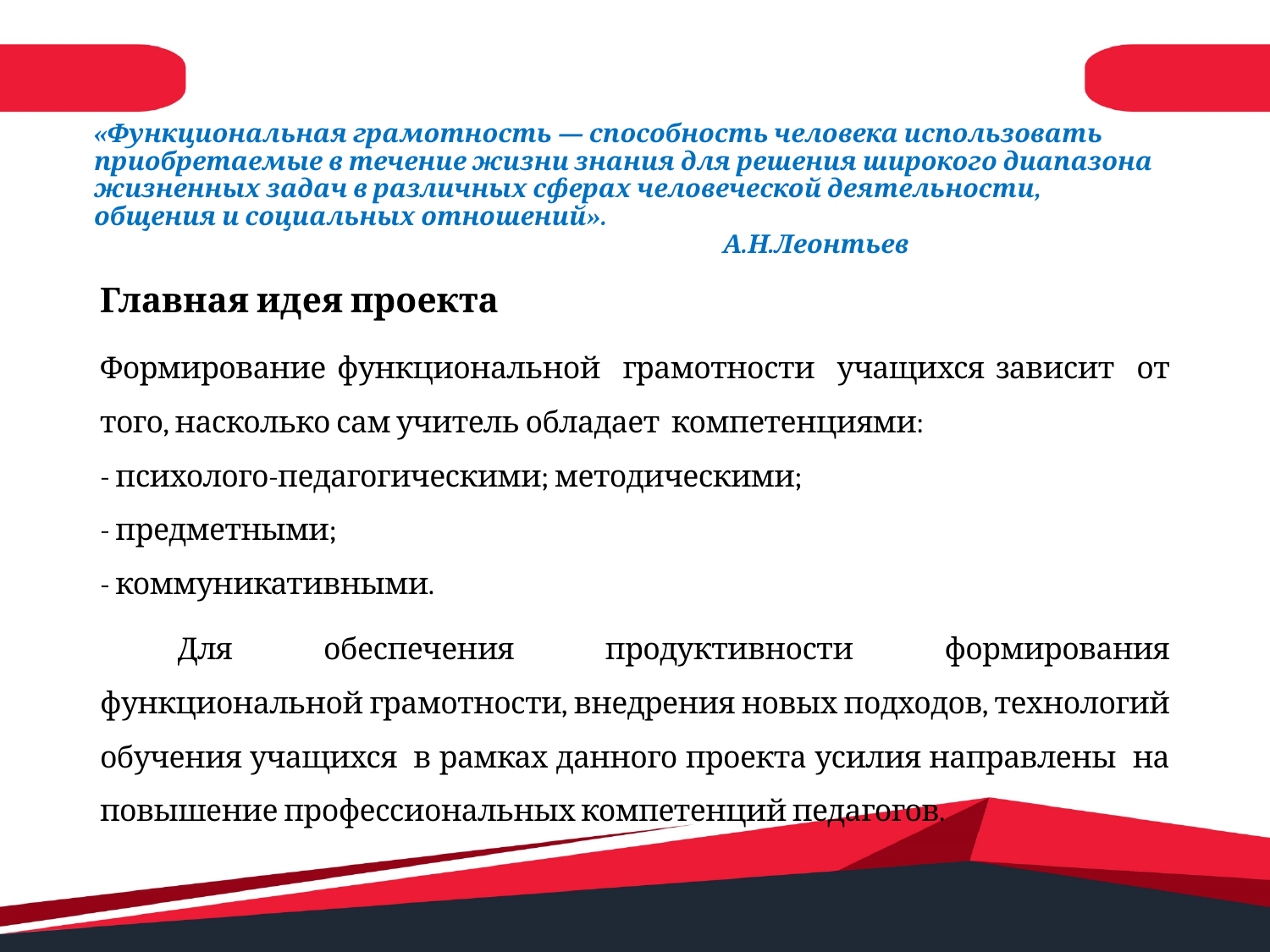

# «Функциональная грамотность — способность человека использовать приобретаемые в течение жизни знания для решения широкого диапазона жизненных задач в различных сферах человеческой деятельности, общения и социальных отношений». А.Н.Леонтьев
Главная идея проекта
Формирование функциональной  грамотности  учащихся зависит  от того, насколько сам учитель обладает  компетенциями:
- психолого-педагогическими; методическими;
- предметными;
- коммуникативными.
	Для обеспечения продуктивности формирования функциональной грамотности, внедрения новых подходов, технологий обучения учащихся  в рамках данного проекта усилия направлены  на повышение профессиональных компетенций педагогов.